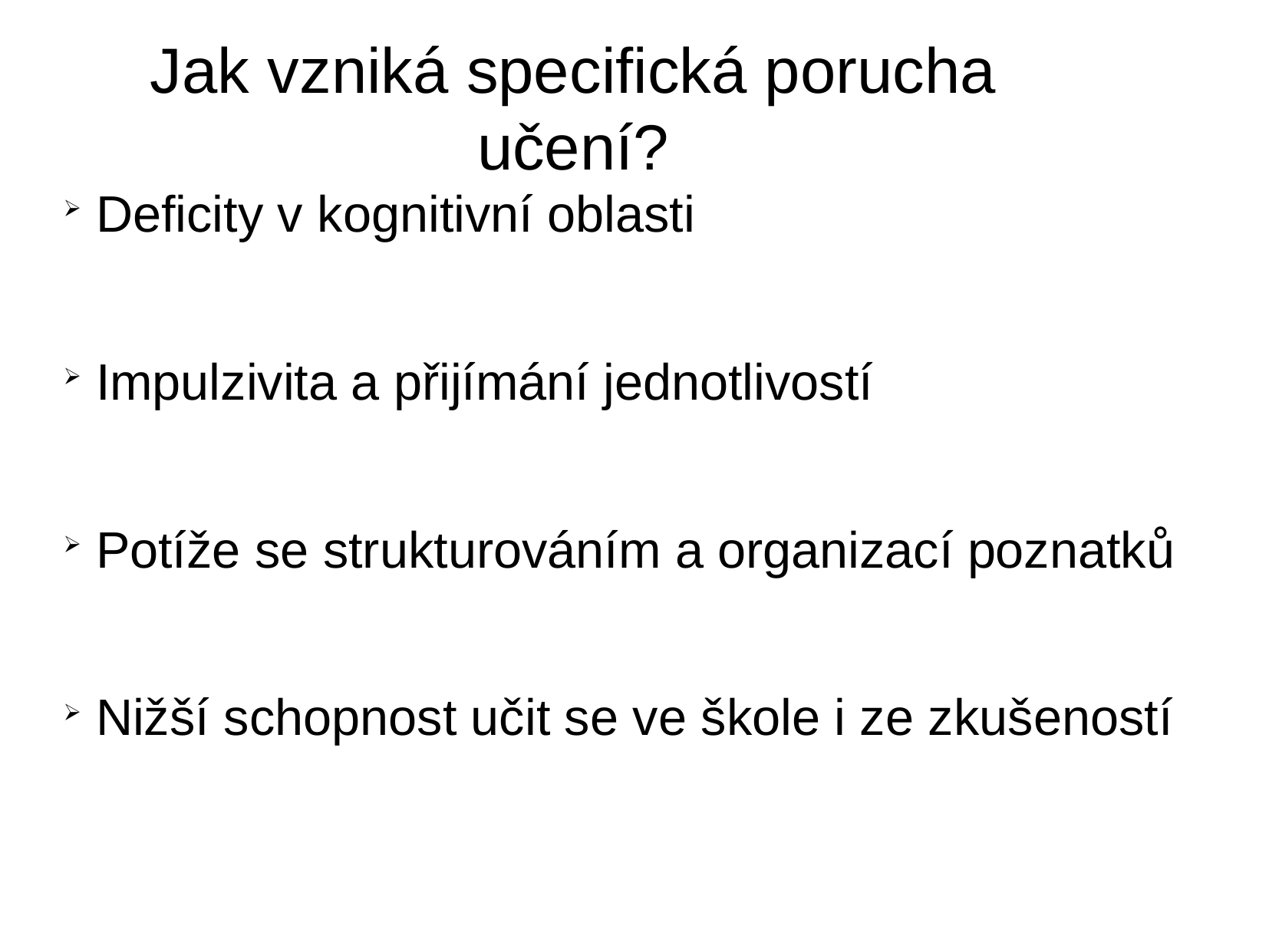

Jak vzniká specifická porucha učení?
 Deficity v kognitivní oblasti

 Impulzivita a přijímání jednotlivostí

 Potíže se strukturováním a organizací poznatků

 Nižší schopnost učit se ve škole i ze zkušeností